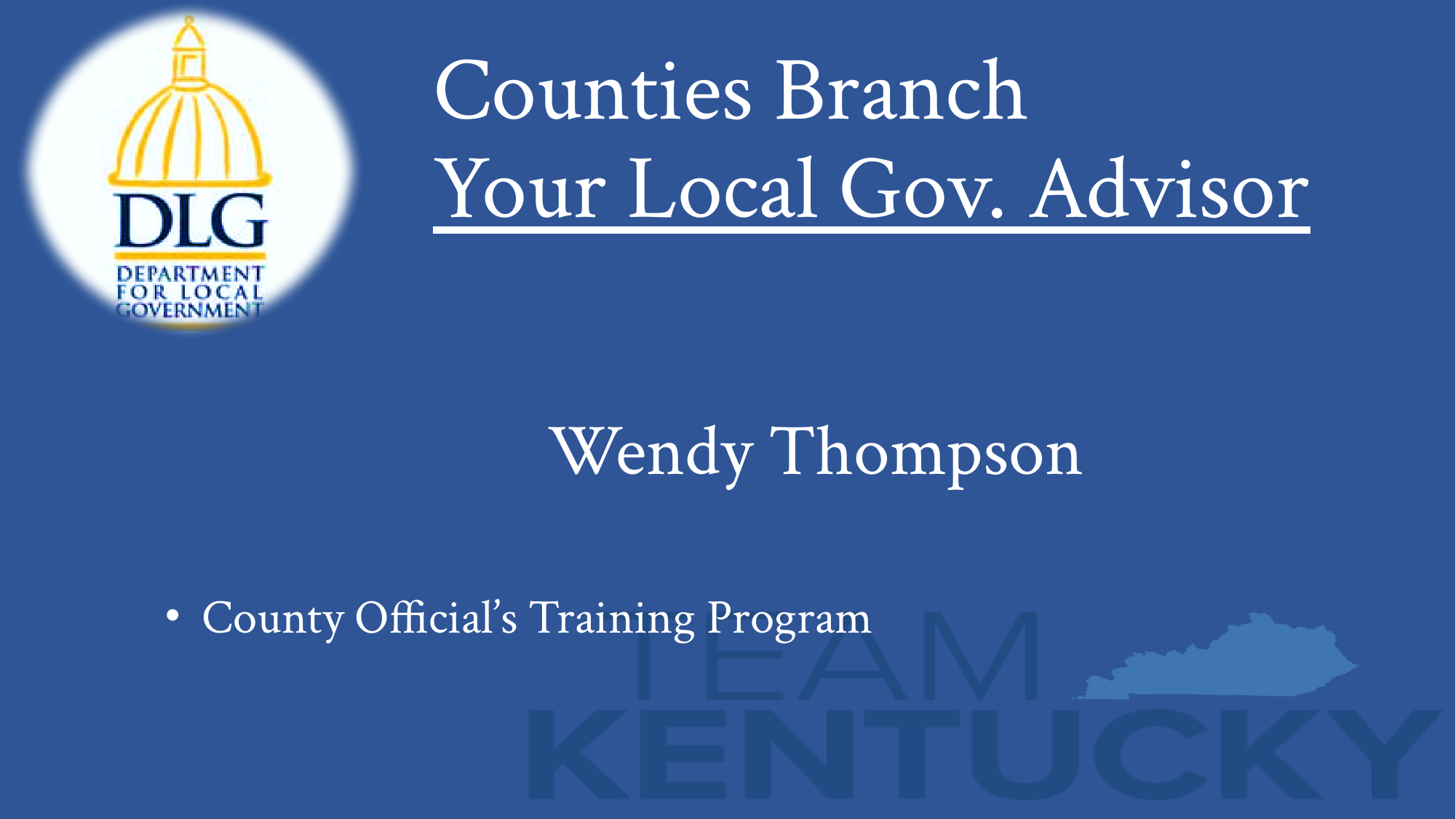

# Counties Branch Your Local Gov. Advisor

				Wendy Thompson

 County Official’s Training Program